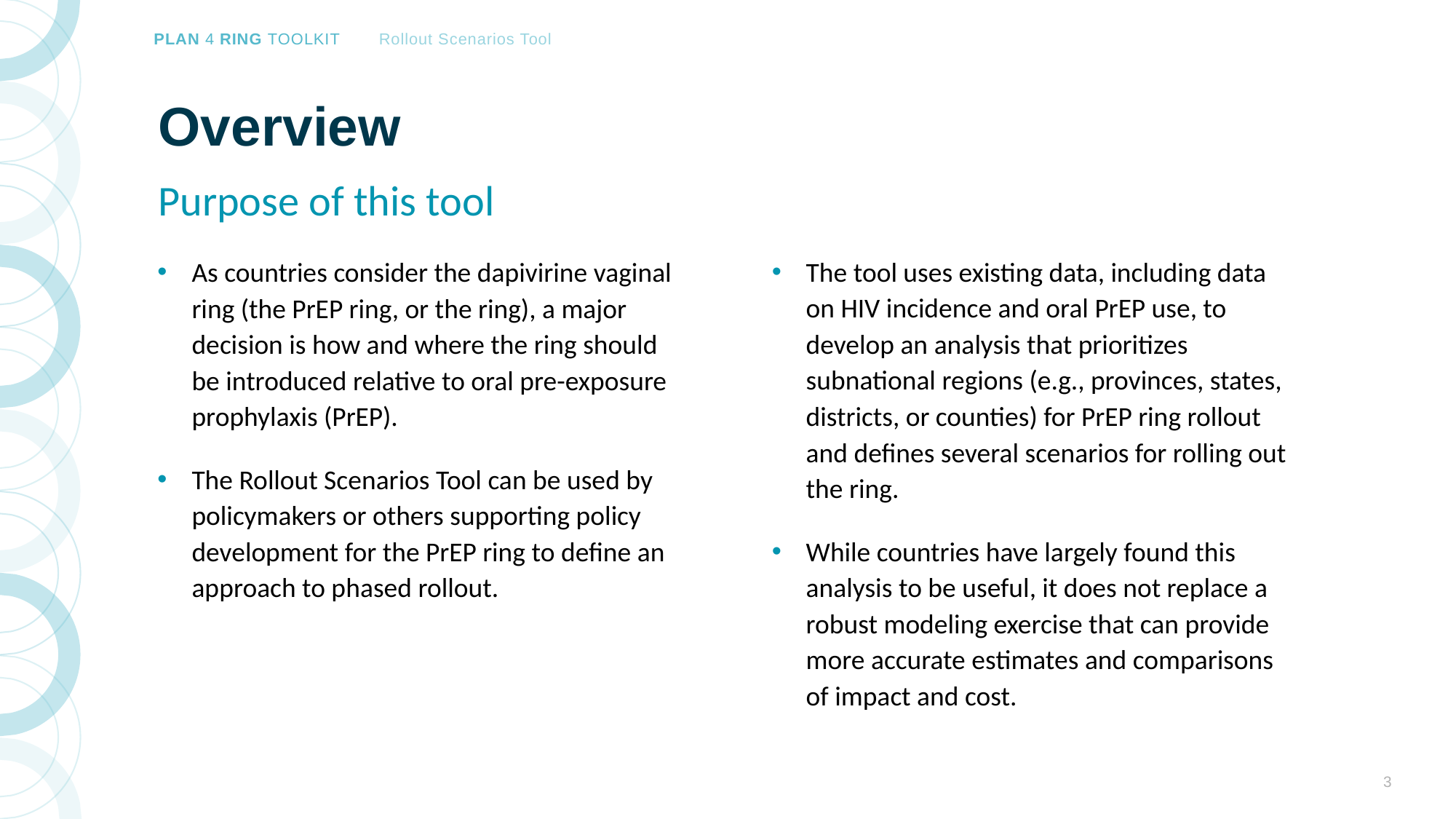

# Overview
Purpose of this tool
As countries consider the dapivirine vaginal ring (the PrEP ring, or the ring), a major decision is how and where the ring should be introduced relative to oral pre-exposure prophylaxis (PrEP).
The Rollout Scenarios Tool can be used by policymakers or others supporting policy development for the PrEP ring to define an approach to phased rollout.
The tool uses existing data, including data on HIV incidence and oral PrEP use, to develop an analysis that prioritizes subnational regions (e.g., provinces, states, districts, or counties) for PrEP ring rollout and defines several scenarios for rolling out the ring.
While countries have largely found this analysis to be useful, it does not replace a robust modeling exercise that can provide more accurate estimates and comparisons of impact and cost.
3